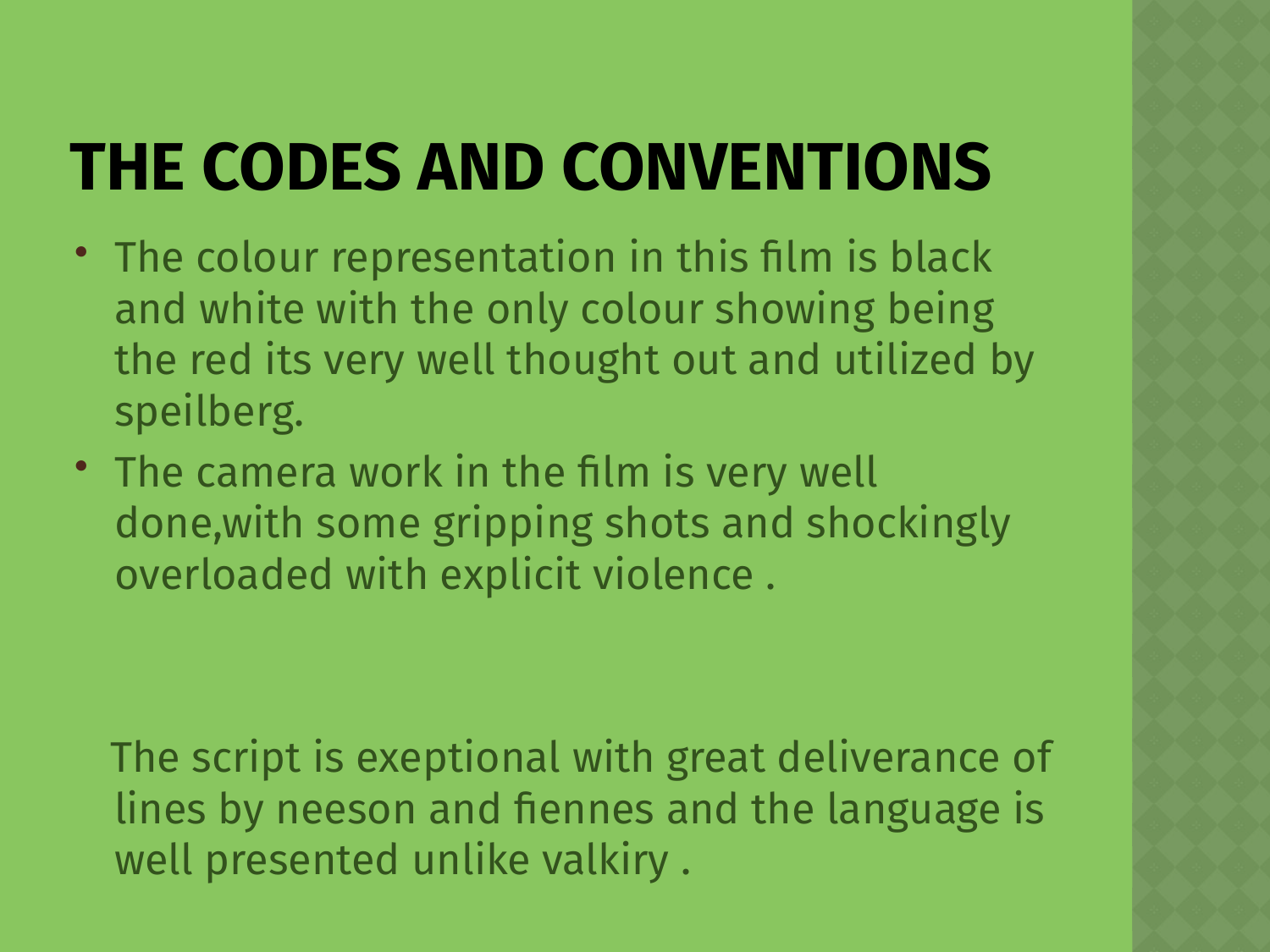

# The codes and conventions
The colour representation in this film is black and white with the only colour showing being the red its very well thought out and utilized by speilberg.
The camera work in the film is very well done,with some gripping shots and shockingly overloaded with explicit violence .

   The script is exeptional with great deliverance of lines by neeson and fiennes and the language is well presented unlike valkiry .